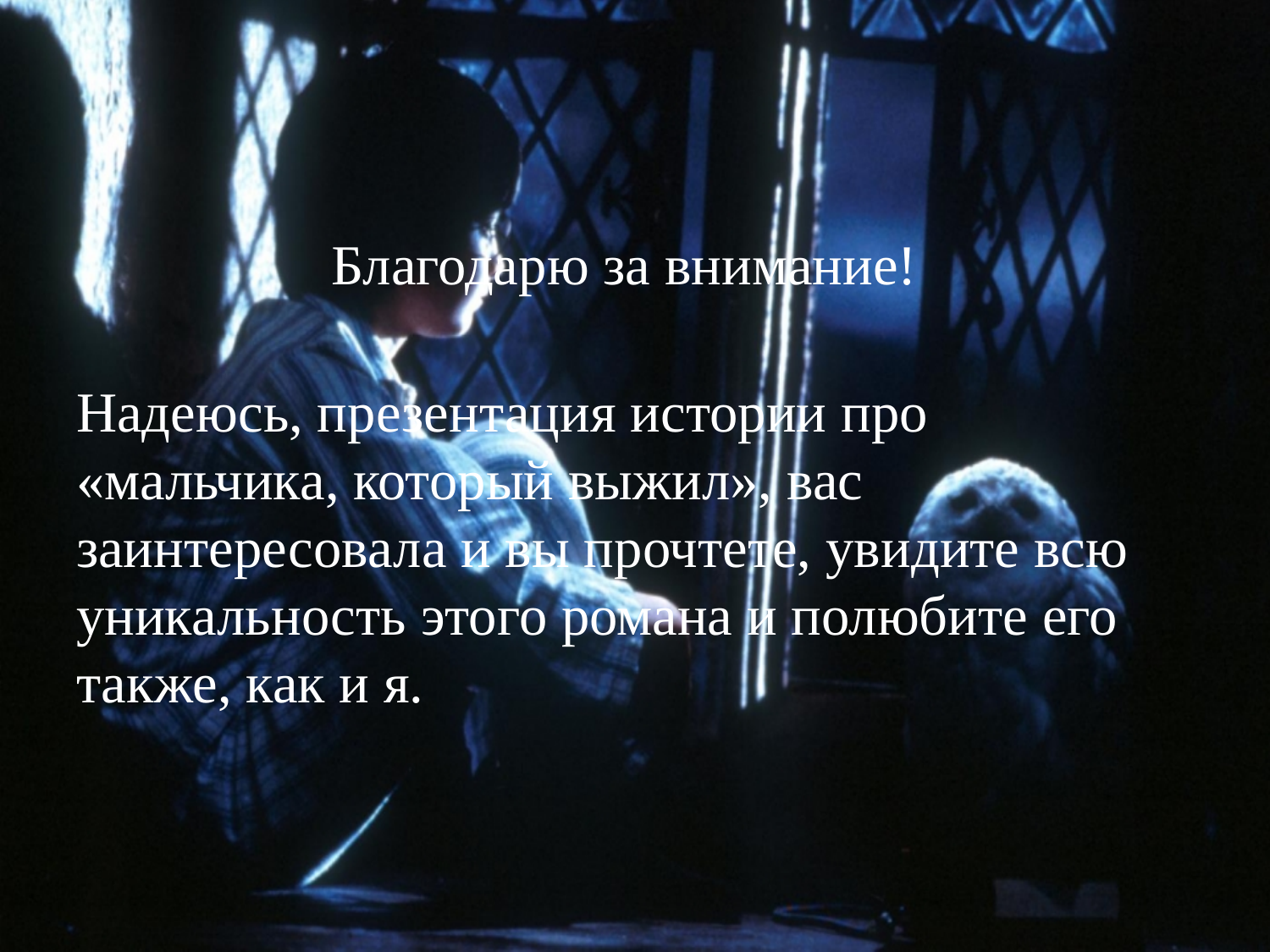

Благодарю за внимание!
Надеюсь, презентация истории про «мальчика, который выжил», вас заинтересовала и вы прочтете, увидите всю уникальность этого романа и полюбите его также, как и я.